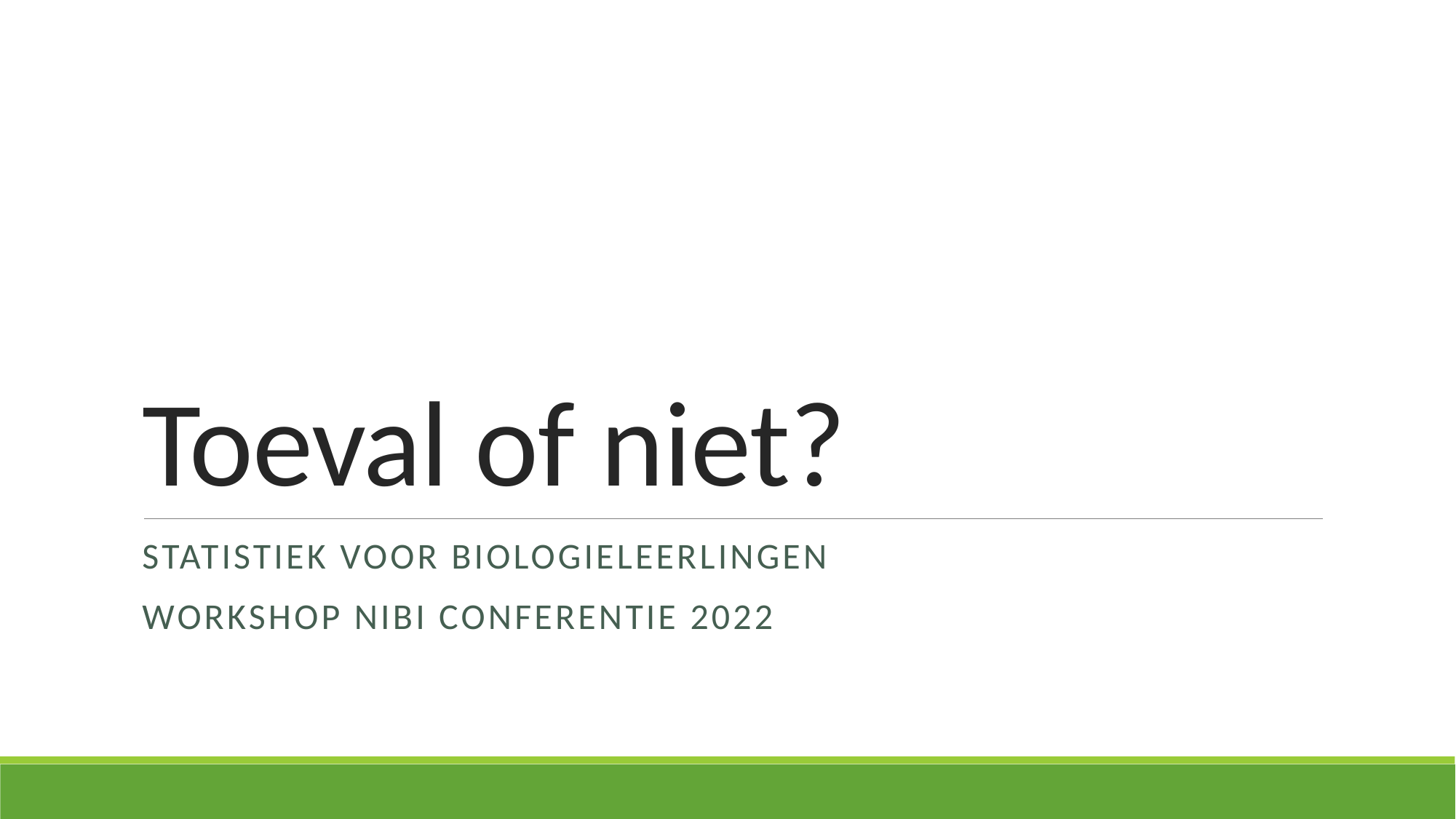

# Toeval of niet?
Statistiek voor biologieleerlingen
workshop Nibi conferentie 2022